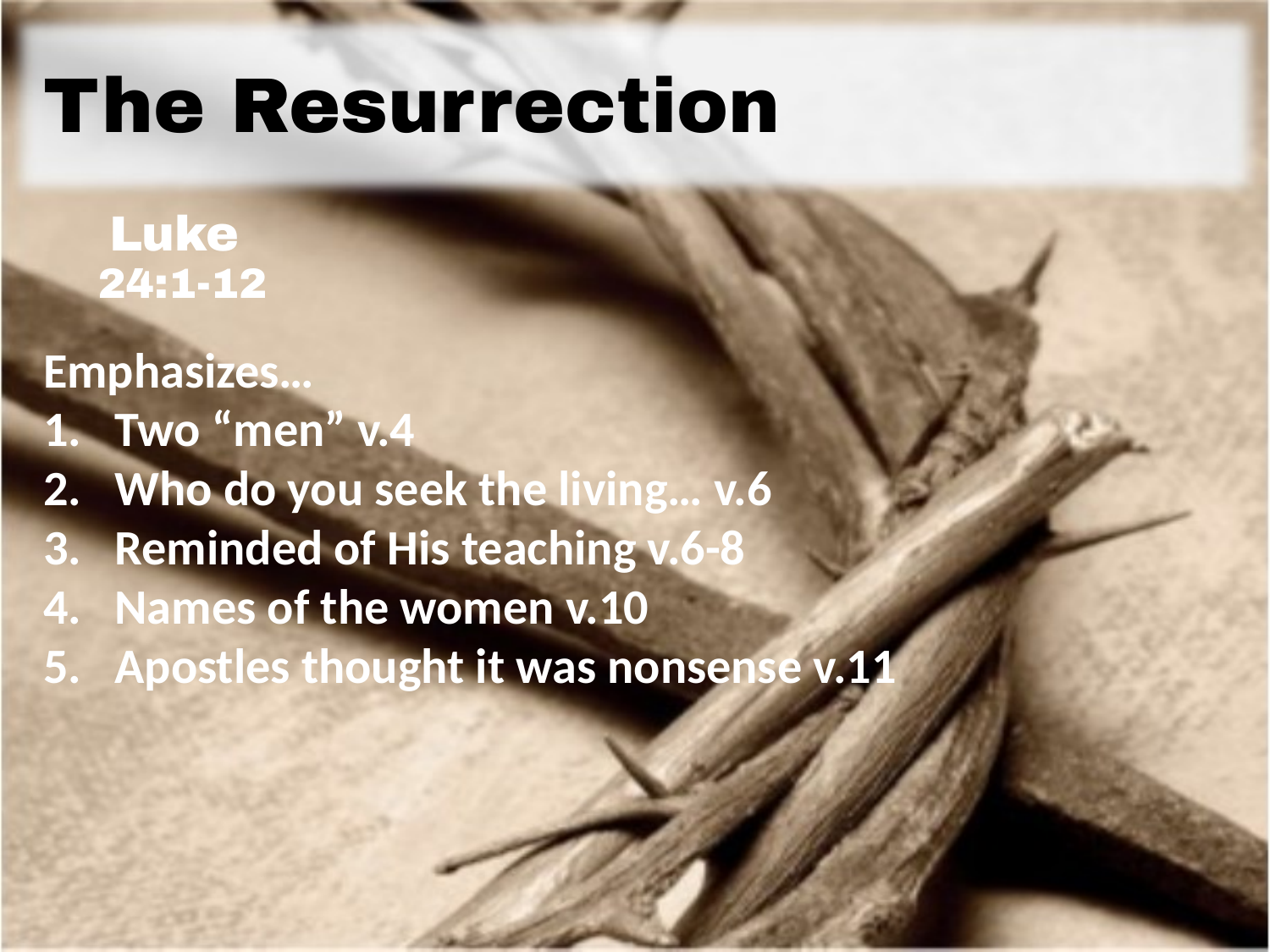

# The Resurrection
| Luke 24:1-12 |
| --- |
Emphasizes…
Two “men” v.4
Who do you seek the living… v.6
Reminded of His teaching v.6-8
Names of the women v.10
Apostles thought it was nonsense v.11